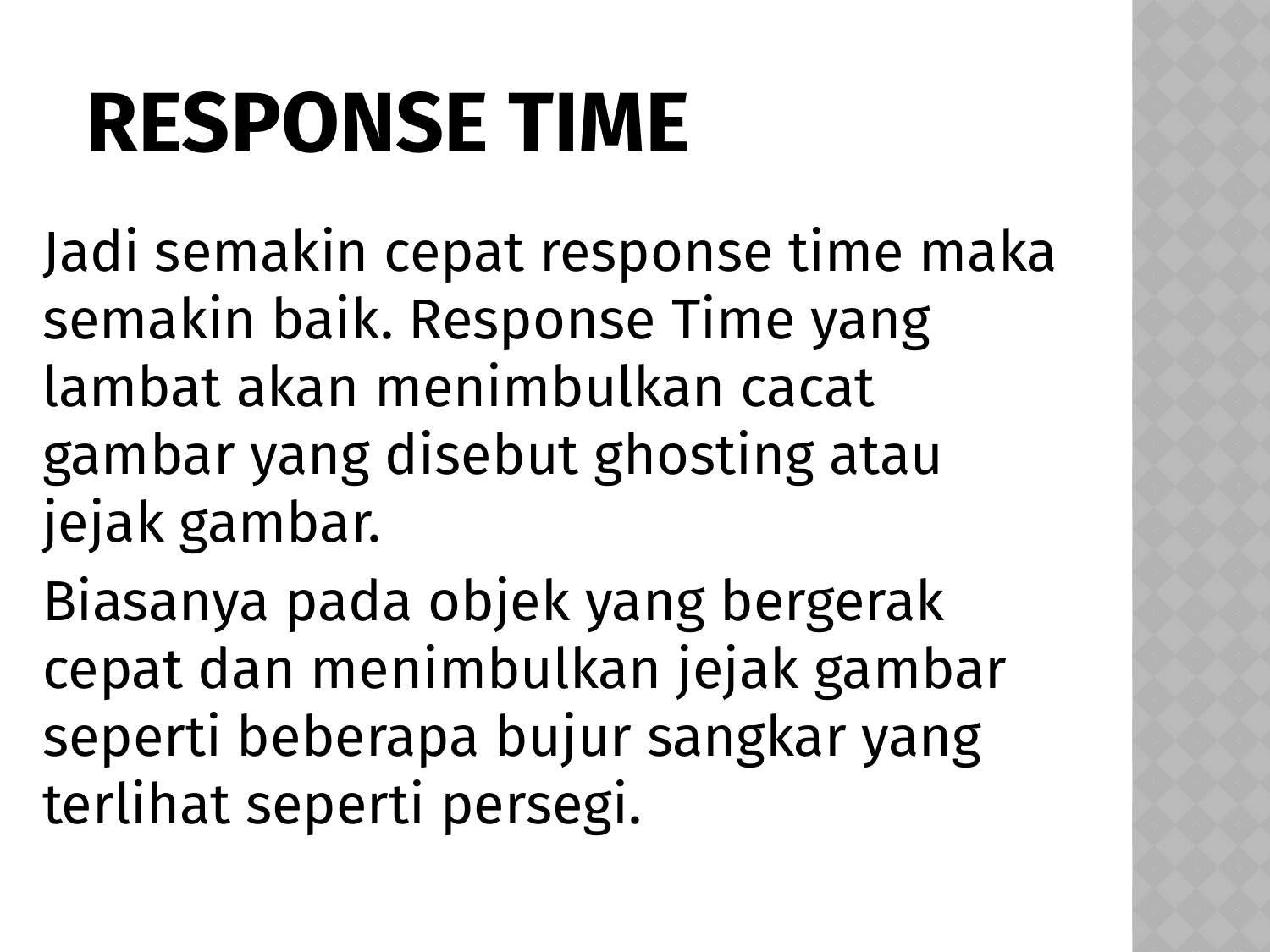

# Response time
Jadi semakin cepat response time maka semakin baik. Response Time yang lambat akan menimbulkan cacat gambar yang disebut ghosting atau jejak gambar.
Biasanya pada objek yang bergerak cepat dan menimbulkan jejak gambar seperti beberapa bujur sangkar yang terlihat seperti persegi.